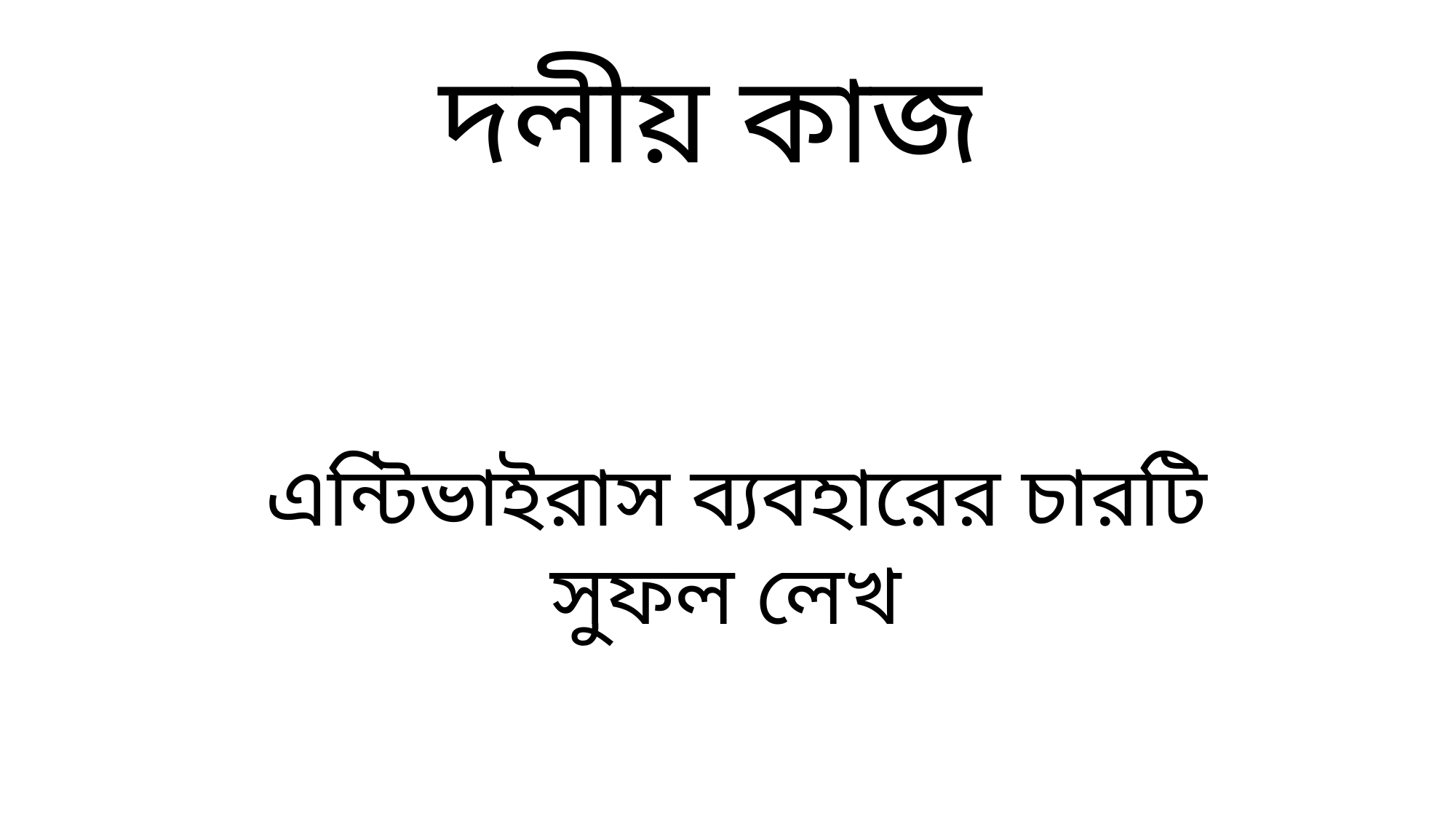

দলীয় কাজ
এন্টিভাইরাস ব্যবহারের চারটি সুফল লেখ